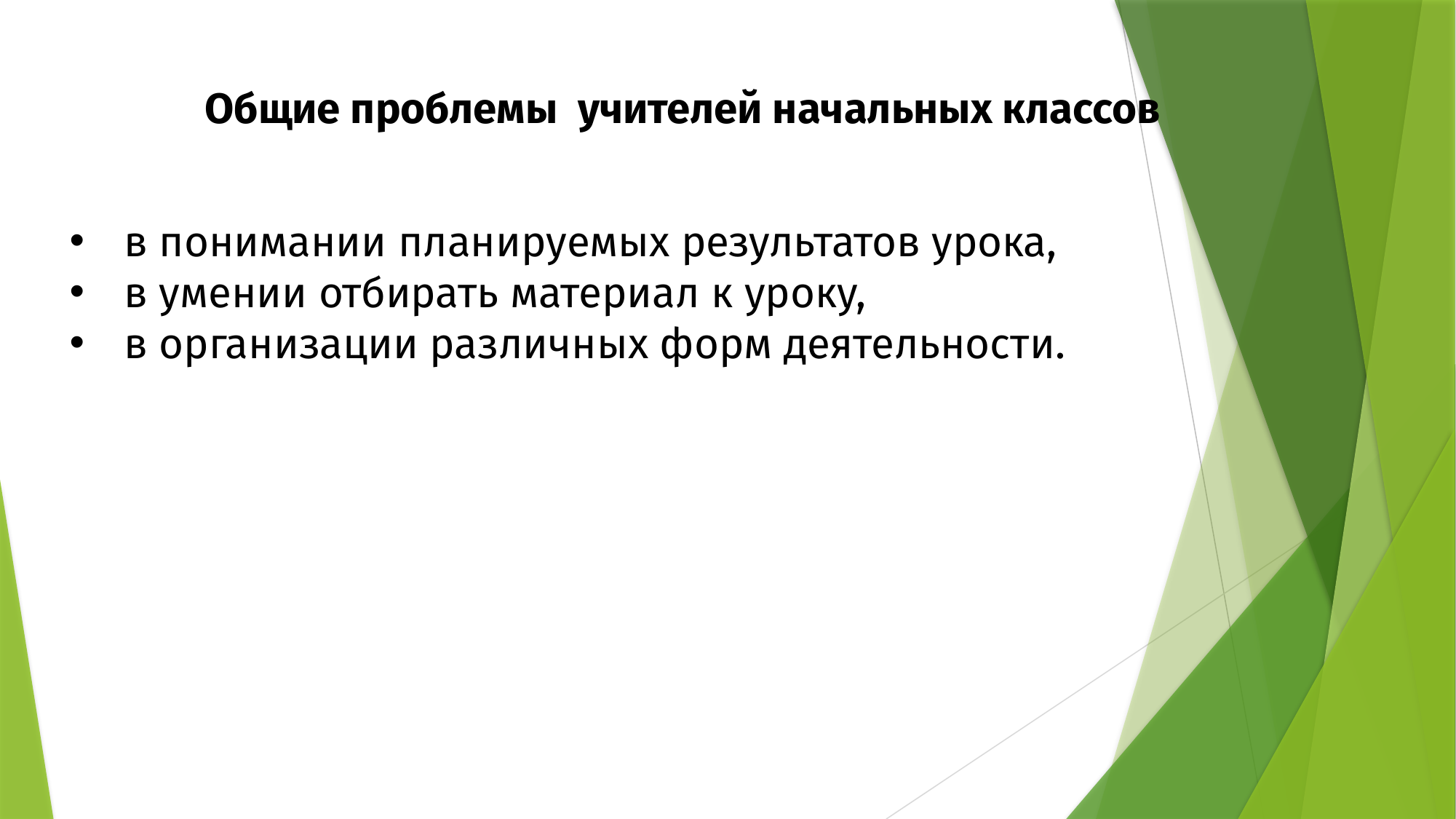

Общие проблемы  учителей начальных классов
в понимании планируемых результатов урока,
в умении отбирать материал к уроку,
в организации различных форм деятельности.